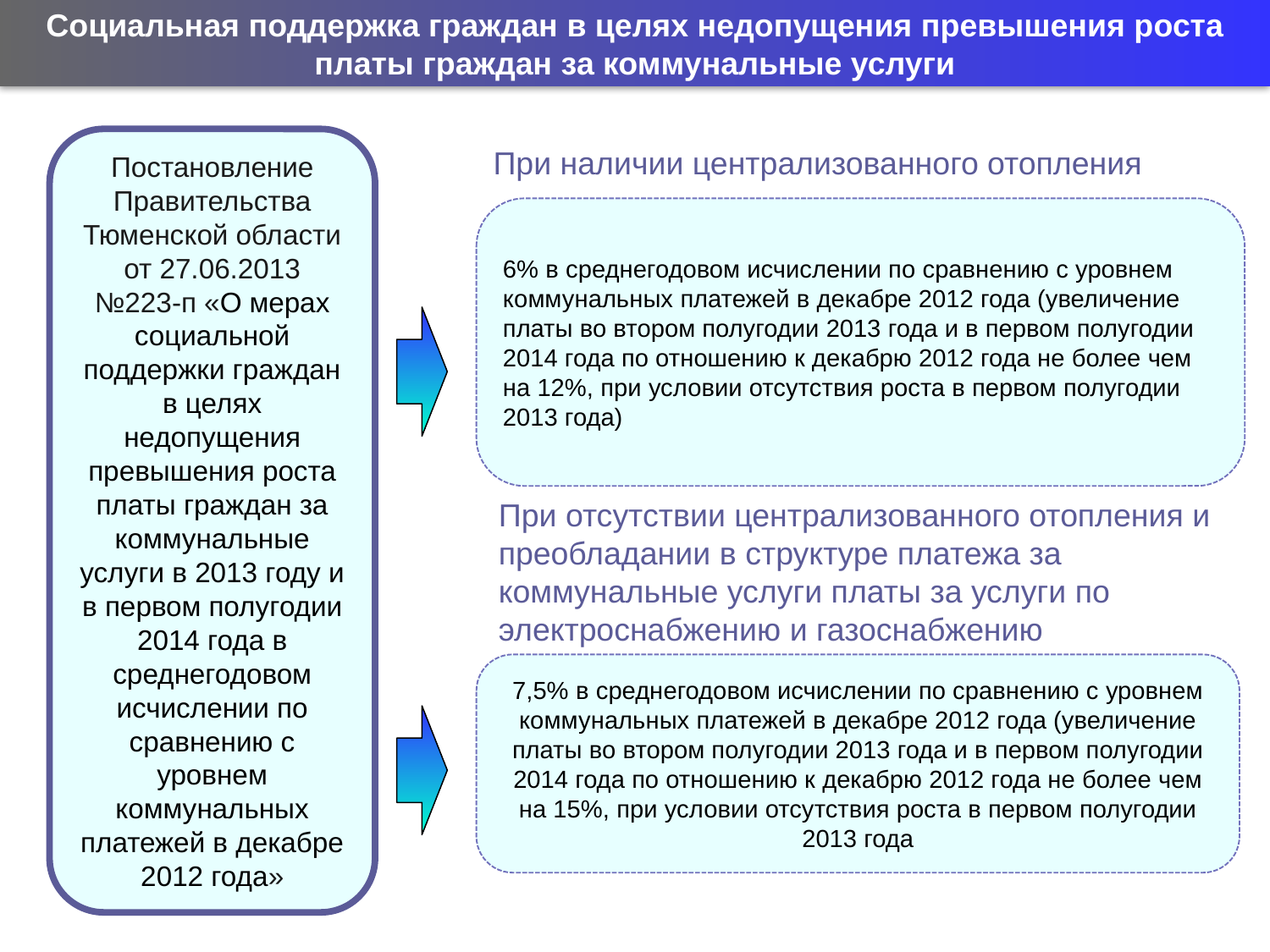

Социальная поддержка граждан в целях недопущения превышения роста платы граждан за коммунальные услуги

Постановление Правительства Тюменской области от 27.06.2013 №223-п «О мерах социальной поддержки граждан в целях недопущения превышения роста платы граждан за коммунальные услуги в 2013 году и в первом полугодии 2014 года в среднегодовом исчислении по сравнению с уровнем коммунальных платежей в декабре 2012 года»
При наличии централизованного отопления
6% в среднегодовом исчислении по сравнению с уровнем коммунальных платежей в декабре 2012 года (увеличение платы во втором полугодии 2013 года и в первом полугодии 2014 года по отношению к декабрю 2012 года не более чем на 12%, при условии отсутствия роста в первом полугодии 2013 года)

При отсутствии централизованного отопления и преобладании в структуре платежа за коммунальные услуги платы за услуги по электроснабжению и газоснабжению
7,5% в среднегодовом исчислении по сравнению с уровнем коммунальных платежей в декабре 2012 года (увеличение платы во втором полугодии 2013 года и в первом полугодии 2014 года по отношению к декабрю 2012 года не более чем на 15%, при условии отсутствия роста в первом полугодии 2013 года